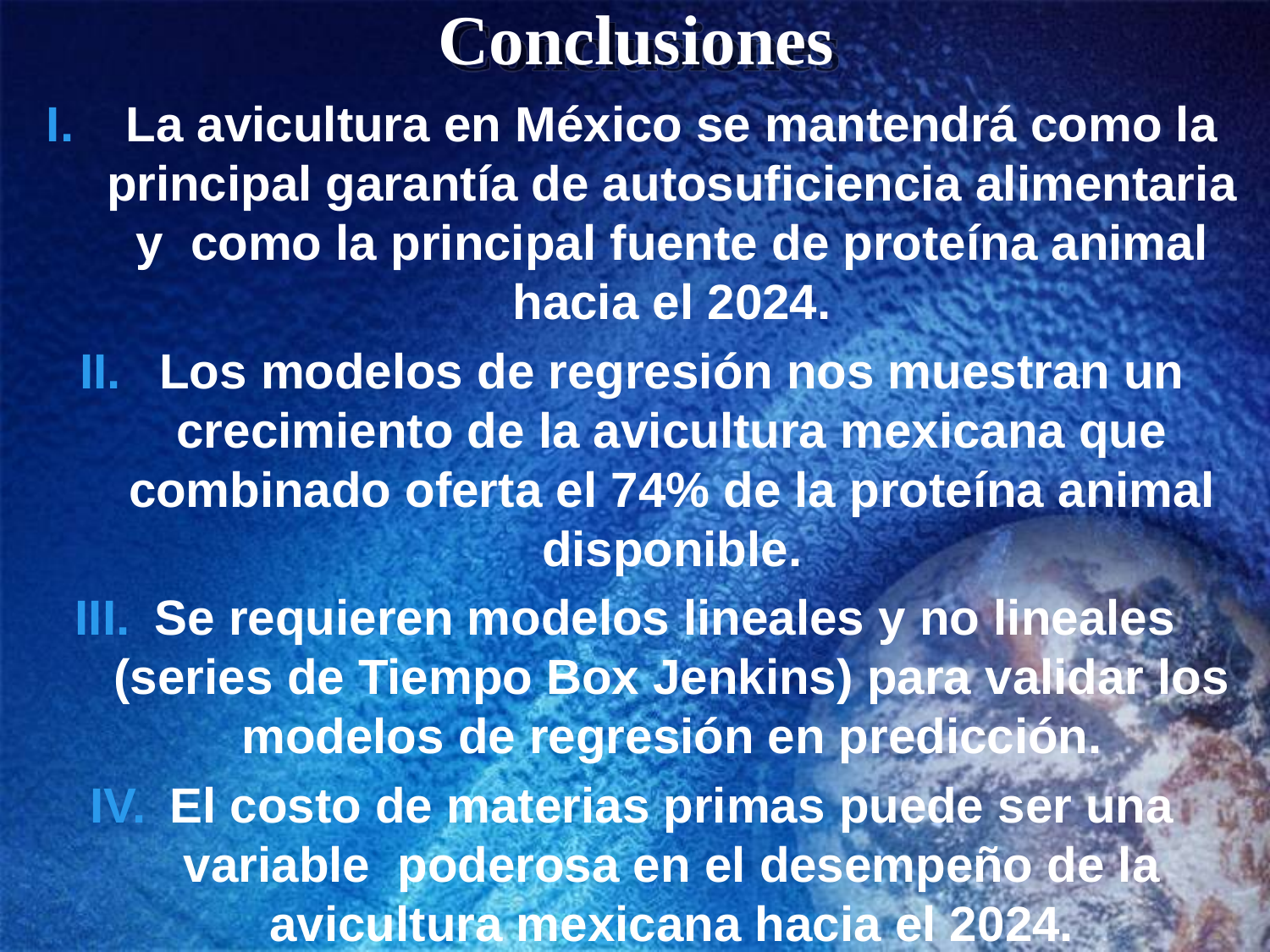

# Conclusiones
La avicultura en México se mantendrá como la principal garantía de autosuficiencia alimentaria y  como la principal fuente de proteína animal hacia el 2024.
Los modelos de regresión nos muestran un crecimiento de la avicultura mexicana que combinado oferta el 74% de la proteína animal disponible.
Se requieren modelos lineales y no lineales  (series de Tiempo Box Jenkins) para validar los modelos de regresión en predicción.
El costo de materias primas puede ser una variable  poderosa en el desempeño de la avicultura mexicana hacia el 2024.